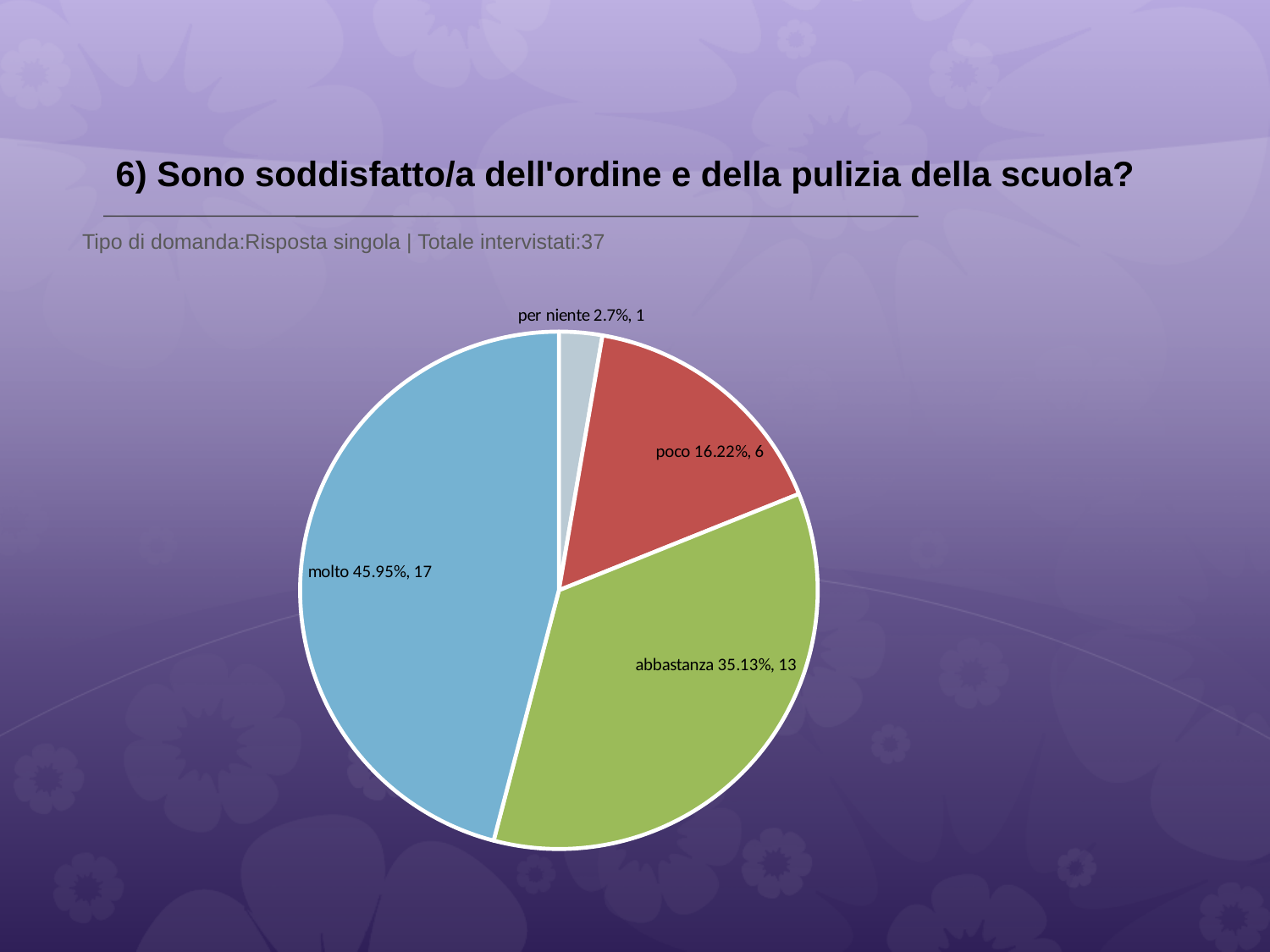

# 6) Sono soddisfatto/a dell'ordine e della pulizia della scuola?
 Tipo di domanda:Risposta singola | Totale intervistati:37

### Chart

| Category | Total |
|---|---|
| per niente | 0.027 |
| poco | 0.16219999 |
| abbastanza | 0.3514 |
| molto | 0.4595 |